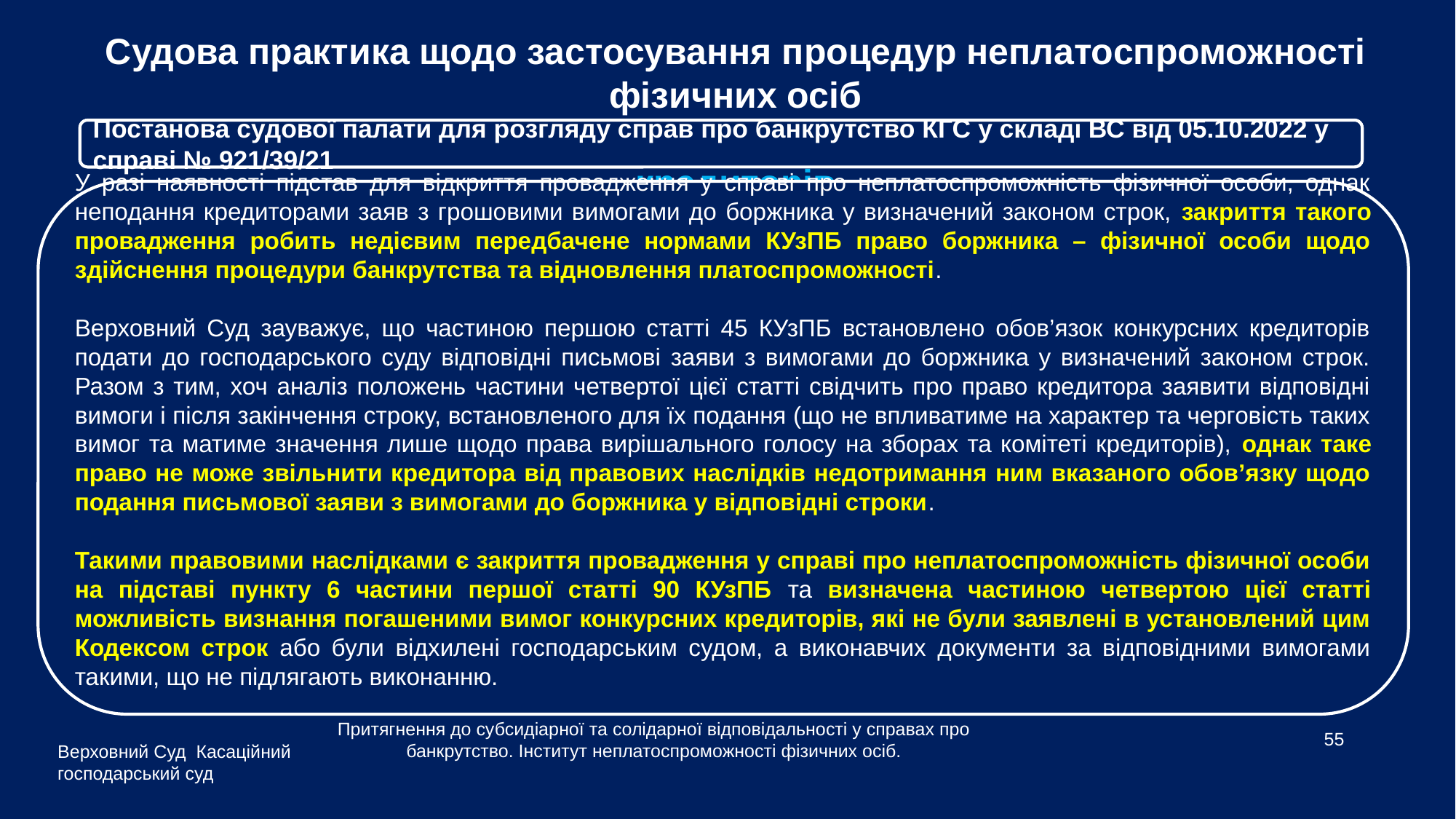

Судова практика щодо застосування процедур неплатоспроможності фізичних осіб
Щодо підстав закриття провадження у справі при невисуненні вимог кредиторів
Постанова судової палати для розгляду справ про банкрутство КГС у складі ВС від 05.10.2022 у справі № 921/39/21

У разі наявності підстав для відкриття провадження у справі про неплатоспроможність фізичної особи, однак неподання кредиторами заяв з грошовими вимогами до боржника у визначений законом строк, закриття такого провадження робить недієвим передбачене нормами КУзПБ право боржника – фізичної особи щодо здійснення процедури банкрутства та відновлення платоспроможності.

Верховний Суд зауважує, що частиною першою статті 45 КУзПБ встановлено обов’язок конкурсних кредиторів подати до господарського суду відповідні письмові заяви з вимогами до боржника у визначений законом строк. Разом з тим, хоч аналіз положень частини четвертої цієї статті свідчить про право кредитора заявити відповідні вимоги і після закінчення строку, встановленого для їх подання (що не впливатиме на характер та черговість таких вимог та матиме значення лише щодо права вирішального голосу на зборах та комітеті кредиторів), однак таке право не може звільнити кредитора від правових наслідків недотримання ним вказаного обов’язку щодо подання письмової заяви з вимогами до боржника у відповідні строки.

Такими правовими наслідками є закриття провадження у справі про неплатоспроможність фізичної особи на підставі пункту 6 частини першої статті 90 КУзПБ та визначена частиною четвертою цієї статті можливість визнання погашеними вимог конкурсних кредиторів, які не були заявлені в установлений цим Кодексом строк або були відхилені господарським судом, а виконавчих документи за відповідними вимогами такими, що не підлягають виконанню.

Верховний Суд  Касаційний господарський суд
55
Притягнення до субсидіарної та солідарної відповідальності у справах про банкрутство. Інститут неплатоспроможності фізичних осіб.